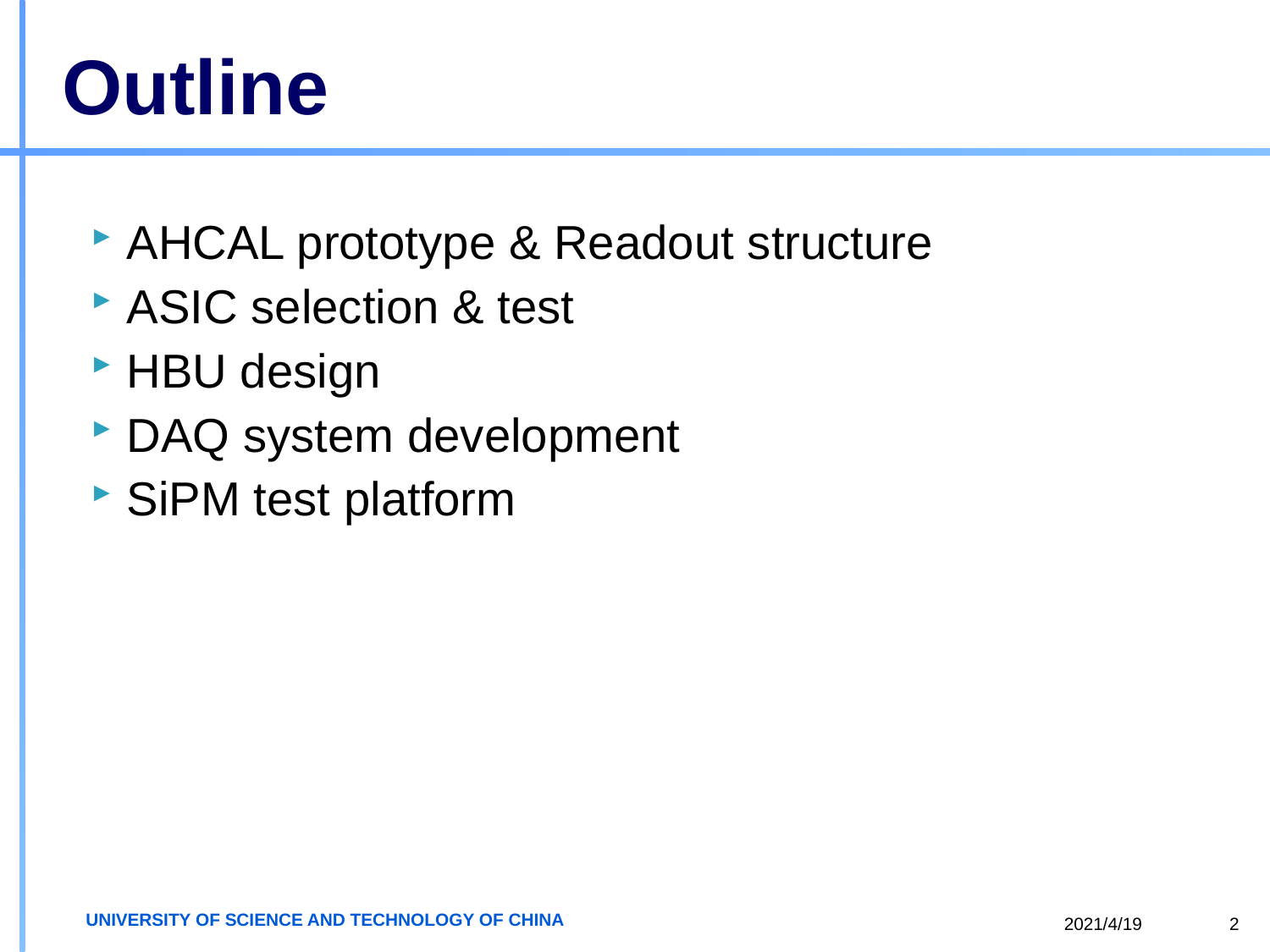

# Outline
AHCAL prototype & Readout structure
ASIC selection & test
HBU design
DAQ system development
SiPM test platform
2021/4/19
2